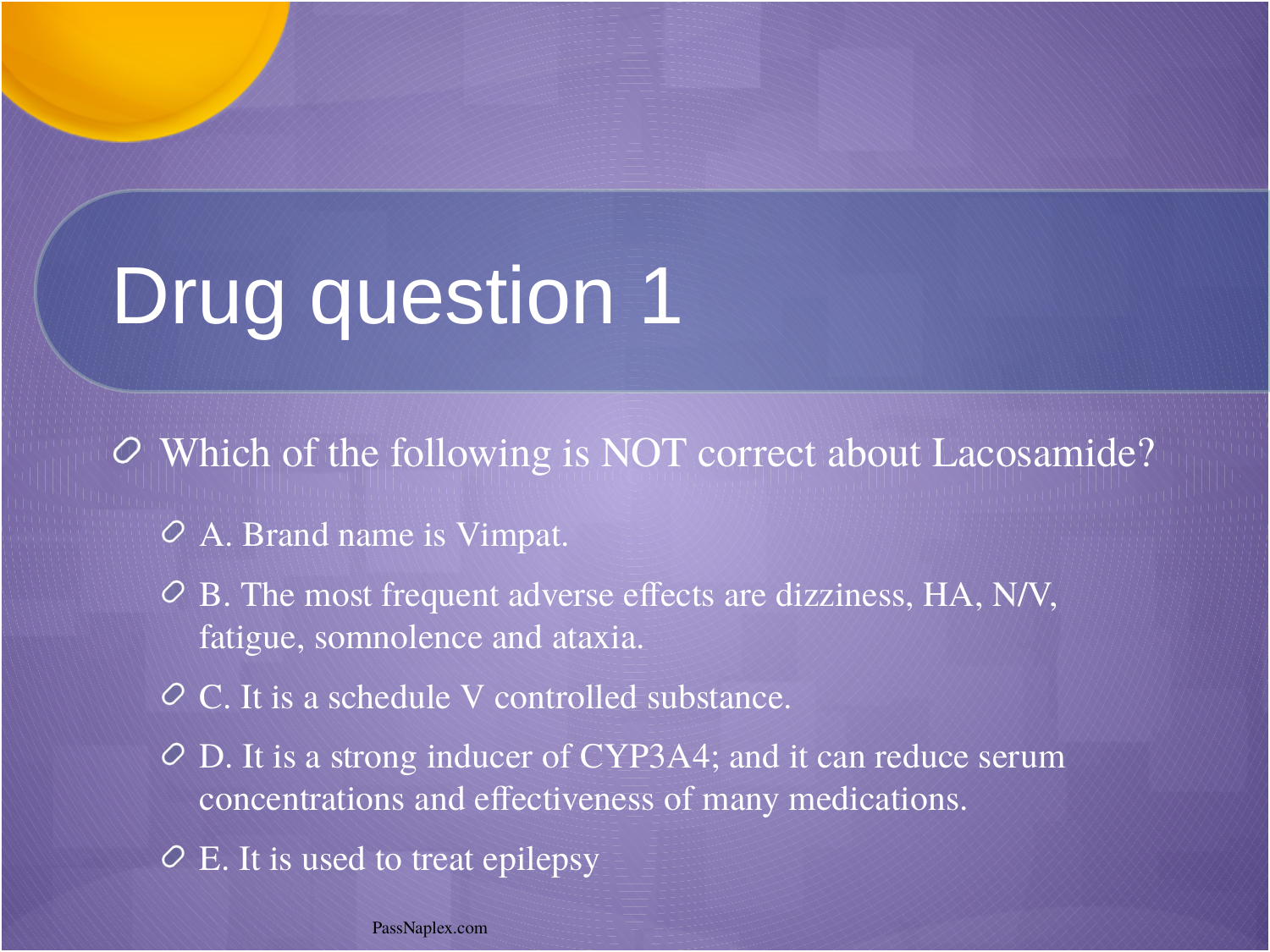

# Drug question 1
Which of the following is NOT correct about Lacosamide?
A. Brand name is Vimpat.
B. The most frequent adverse effects are dizziness, HA, N/V, fatigue, somnolence and ataxia.
C. It is a schedule V controlled substance.
D. It is a strong inducer of CYP3A4; and it can reduce serum concentrations and effectiveness of many medications.
E. It is used to treat epilepsy
PassNaplex.com